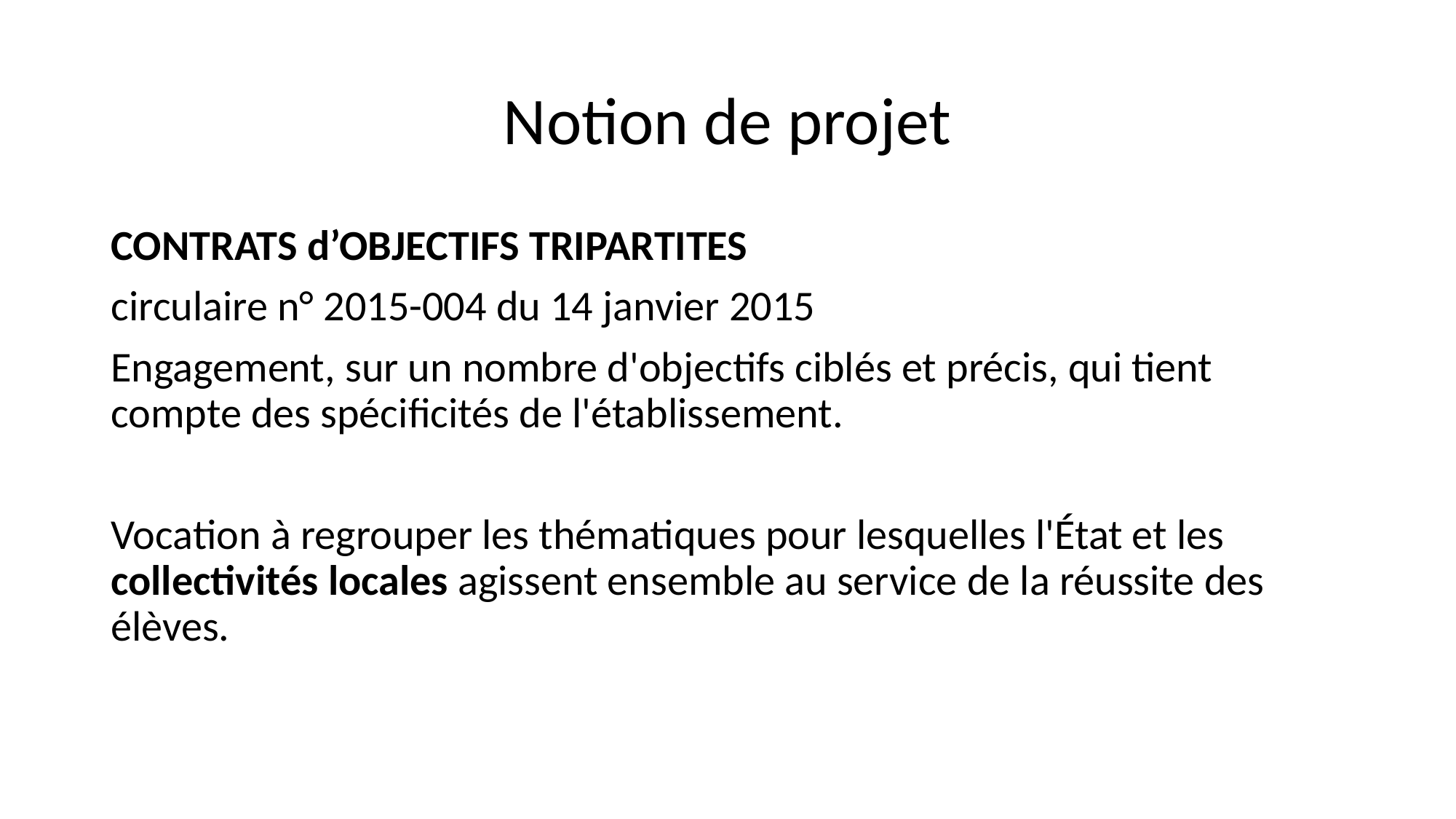

# Notion de projet
CONTRATS d’OBJECTIFS TRIPARTITES
circulaire n° 2015-004 du 14 janvier 2015
Engagement, sur un nombre d'objectifs ciblés et précis, qui tient compte des spécificités de l'établissement.

Vocation à regrouper les thématiques pour lesquelles l'État et les collectivités locales agissent ensemble au service de la réussite des élèves.